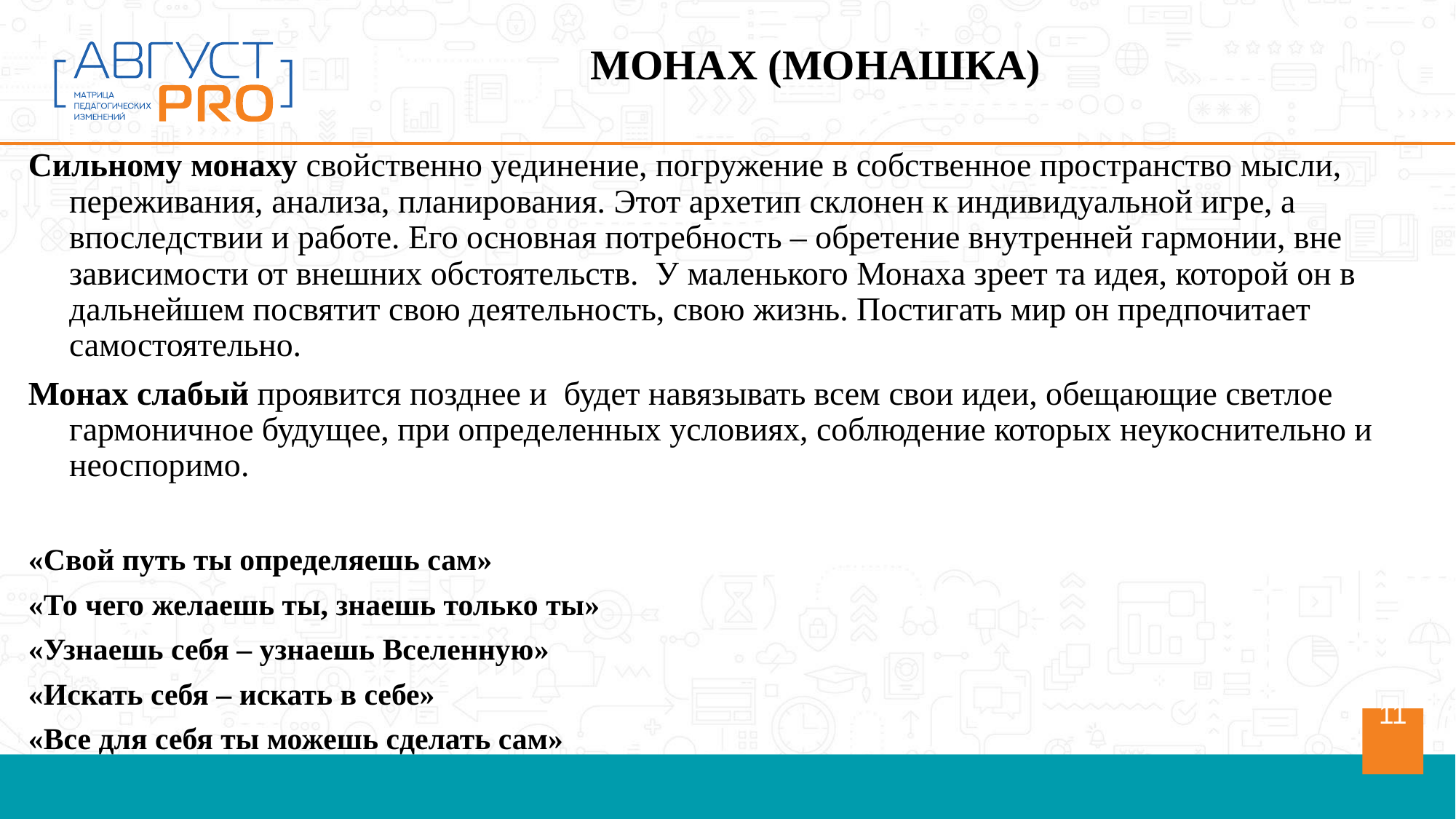

МОНАХ (МОНАШКА)
Сильному монаху свойственно уединение, погружение в собственное пространство мысли, переживания, анализа, планирования. Этот архетип склонен к индивидуальной игре, а впоследствии и работе. Его основная потребность – обретение внутренней гармонии, вне зависимости от внешних обстоятельств.  У маленького Монаха зреет та идея, которой он в дальнейшем посвятит свою деятельность, свою жизнь. Постигать мир он предпочитает самостоятельно.
Монах слабый проявится позднее и  будет навязывать всем свои идеи, обещающие светлое гармоничное будущее, при определенных условиях, соблюдение которых неукоснительно и неоспоримо.

«Свой путь ты определяешь сам»
«То чего желаешь ты, знаешь только ты»
«Узнаешь себя – узнаешь Вселенную»
«Искать себя – искать в себе»
«Все для себя ты можешь сделать сам»